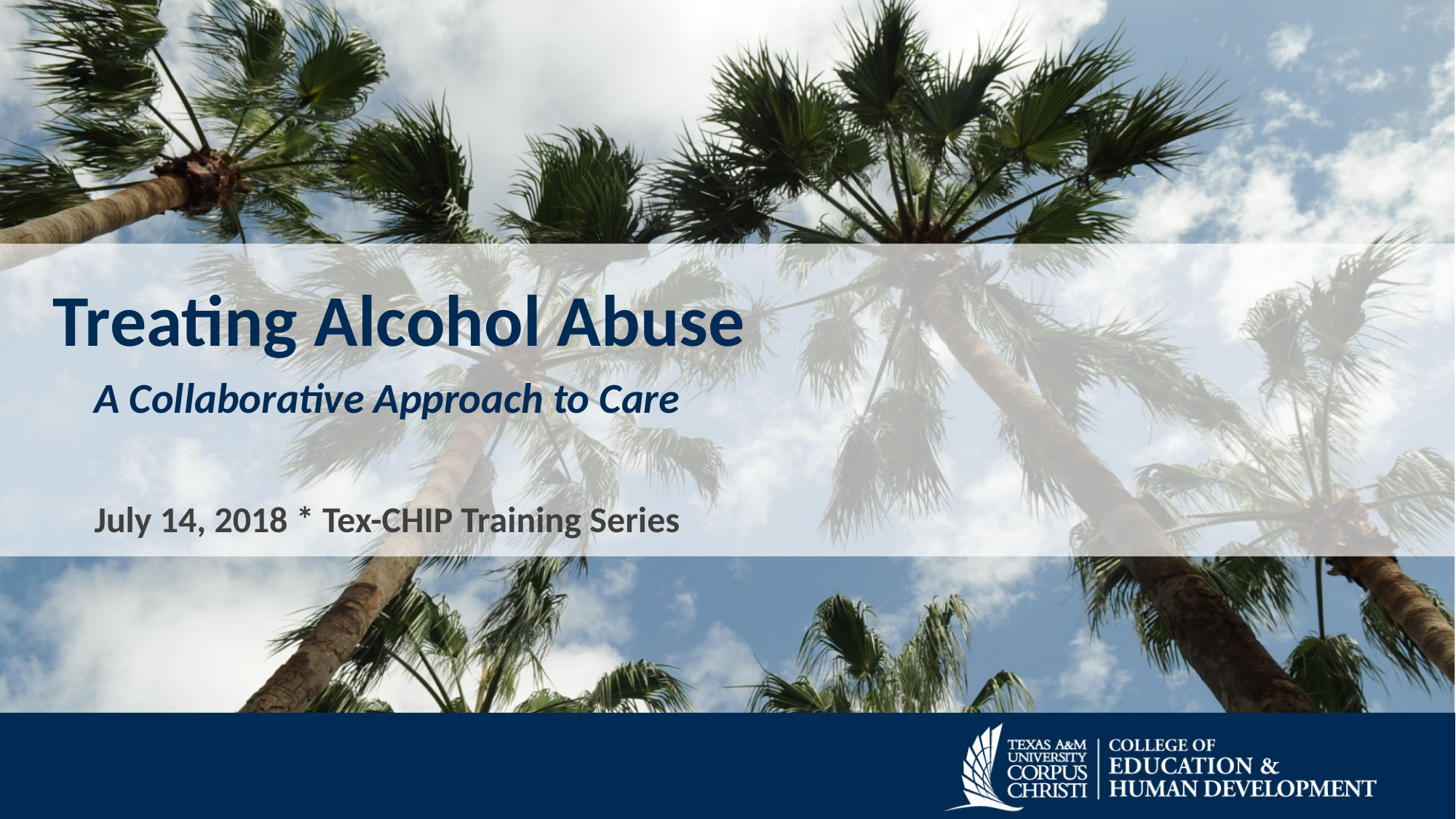

# Treating Alcohol Abuse
A Collaborative Approach to Care
July 14, 2018 * Tex-CHIP Training Series